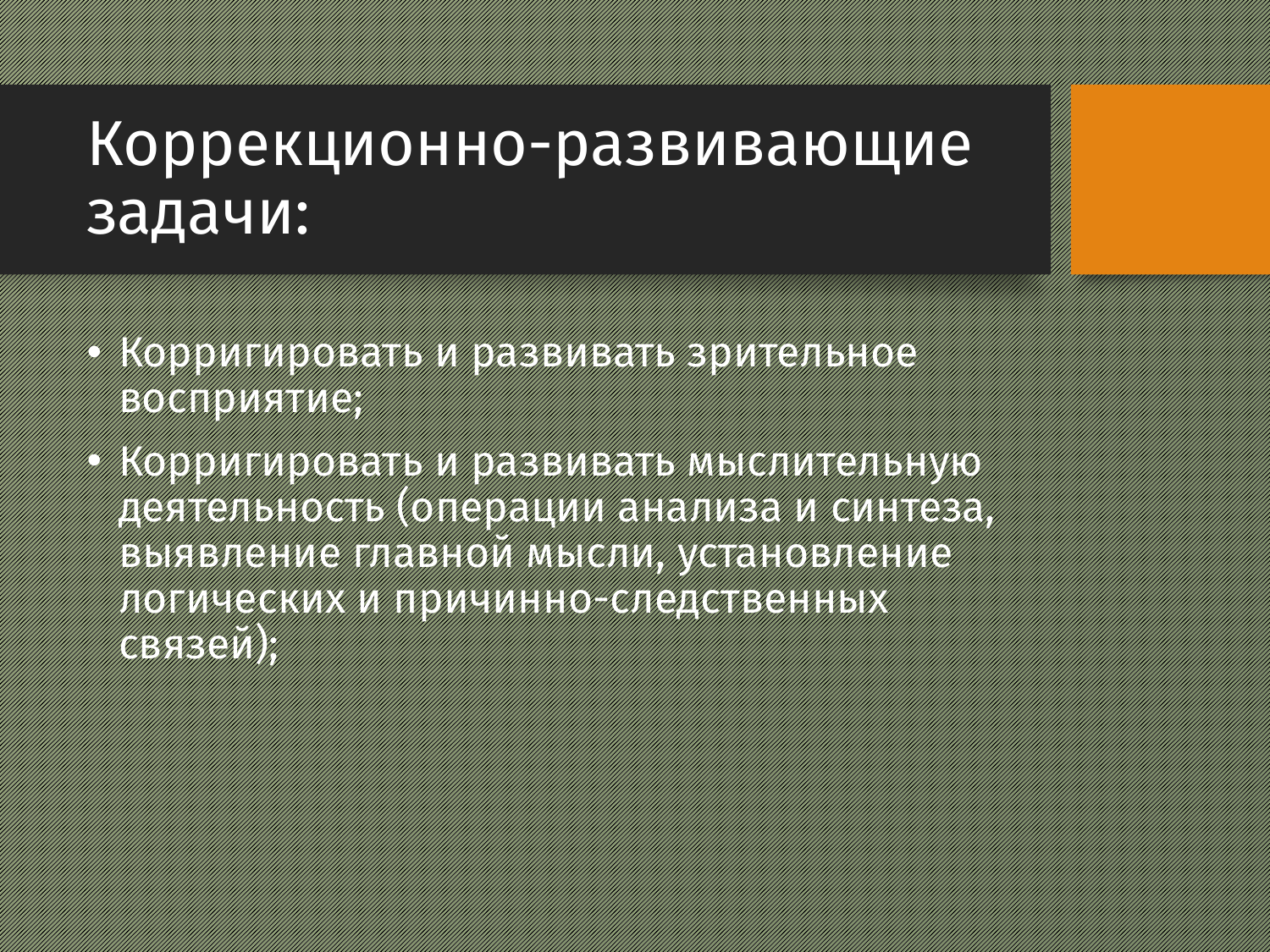

# Коррекционно-развивающие задачи:
Корригировать и развивать зрительное восприятие;
Корригировать и развивать мыслительную деятельность (операции анализа и синтеза, выявление главной мысли, установление логических и причинно-следственных связей);